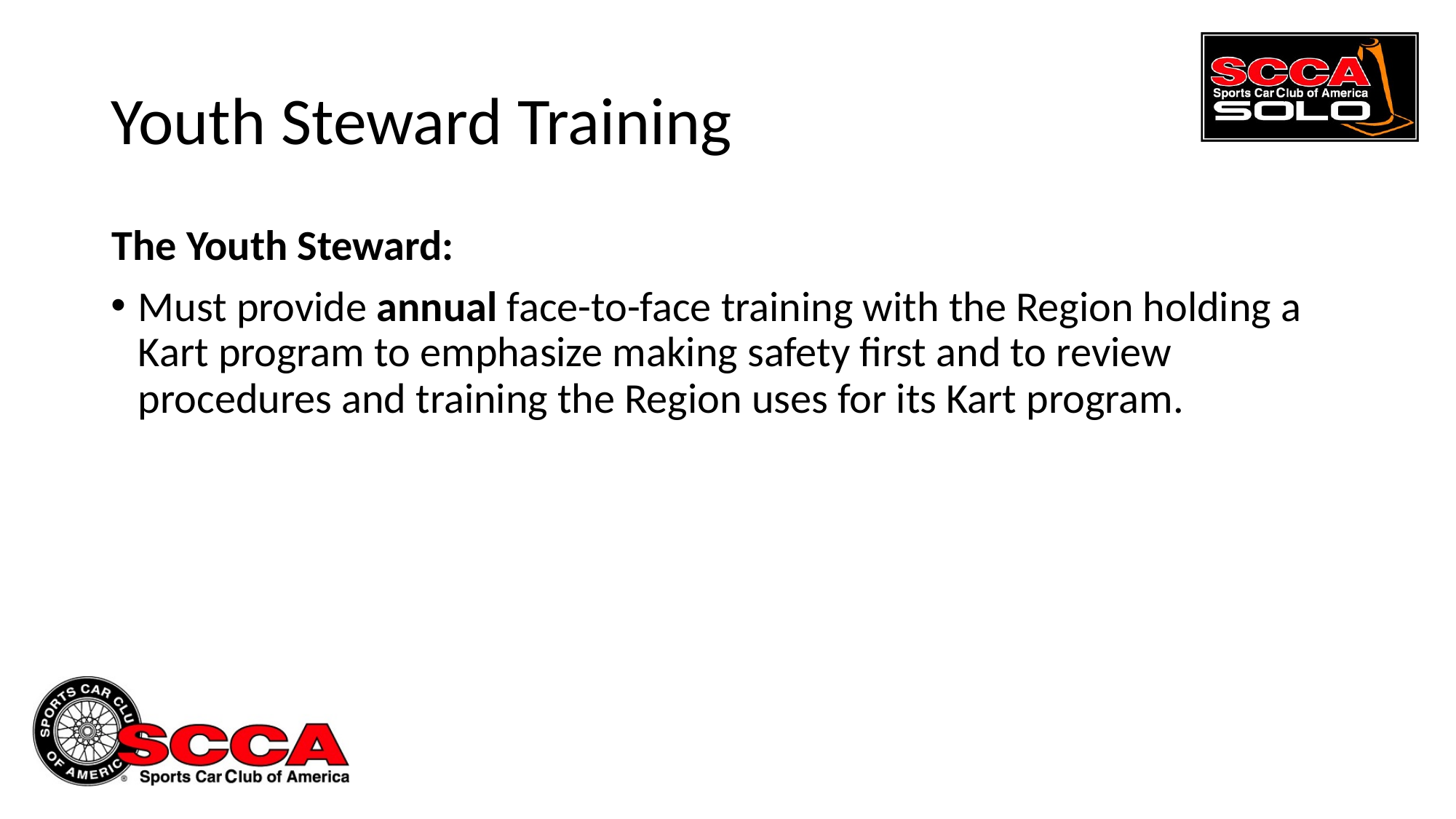

# Youth Steward Training
The Youth Steward:
Must provide annual face-to-face training with the Region holding a Kart program to emphasize making safety first and to review procedures and training the Region uses for its Kart program.